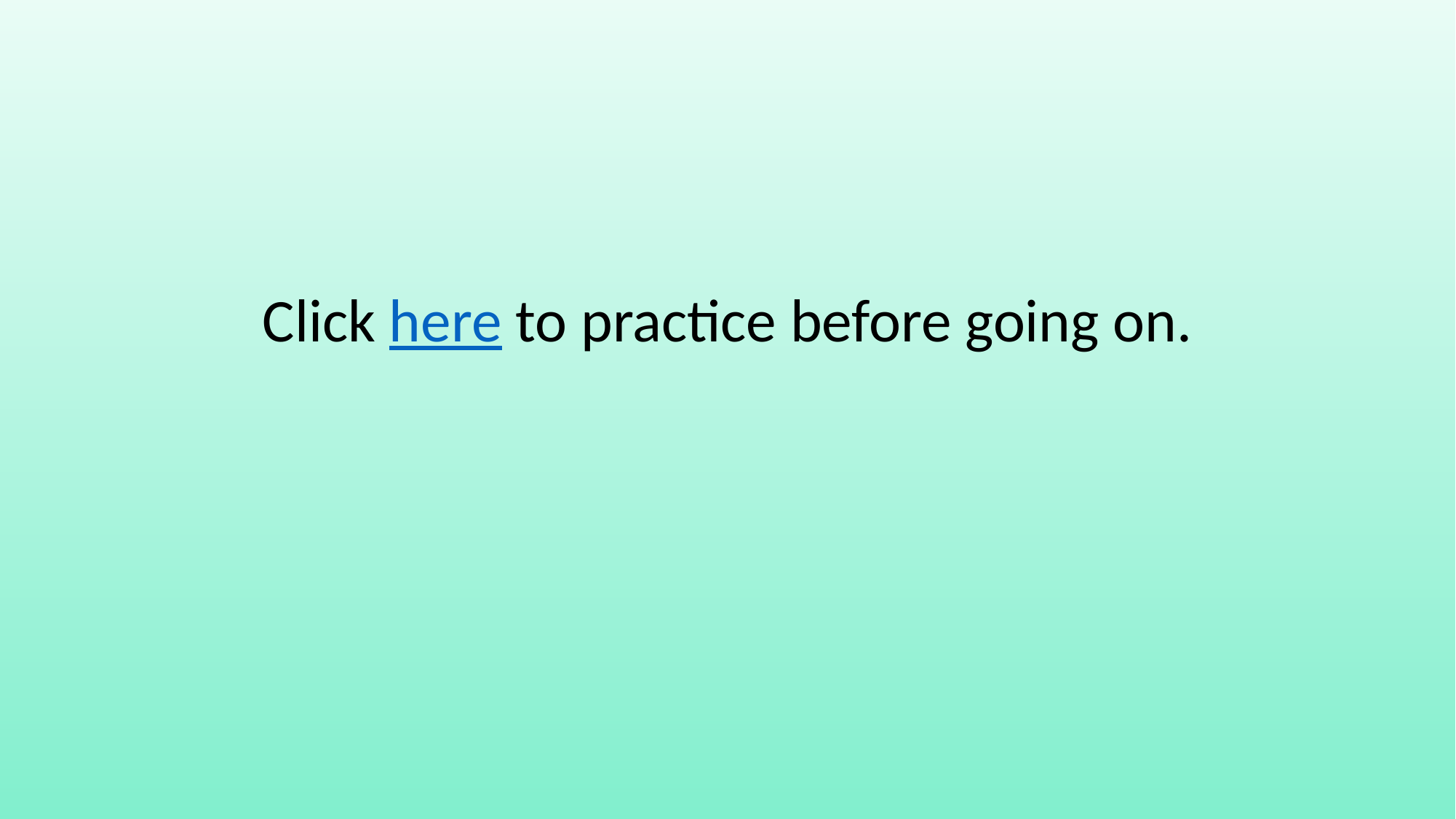

#

Click here to practice before going on.